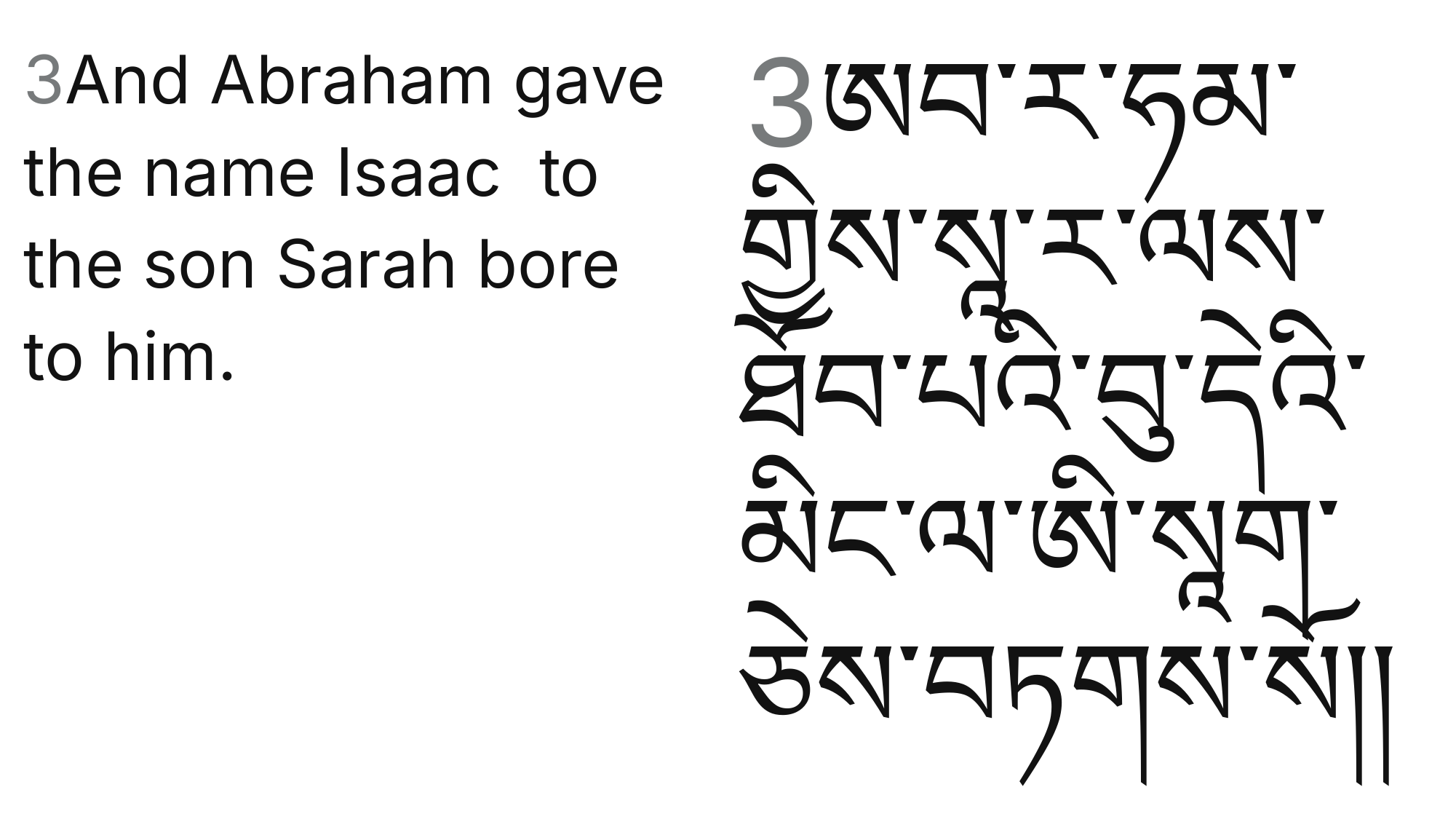

3ཨབ་ར་ཧམ་གྱིས་སཱ་ར་ལས་ཐོབ་པའི་བུ་དེའི་མིང་ལ་ཨི་སཱག་ཅེས་བཏགས༌སོ།།
3And Abraham gave the name Isaac  to the son Sarah bore to him.